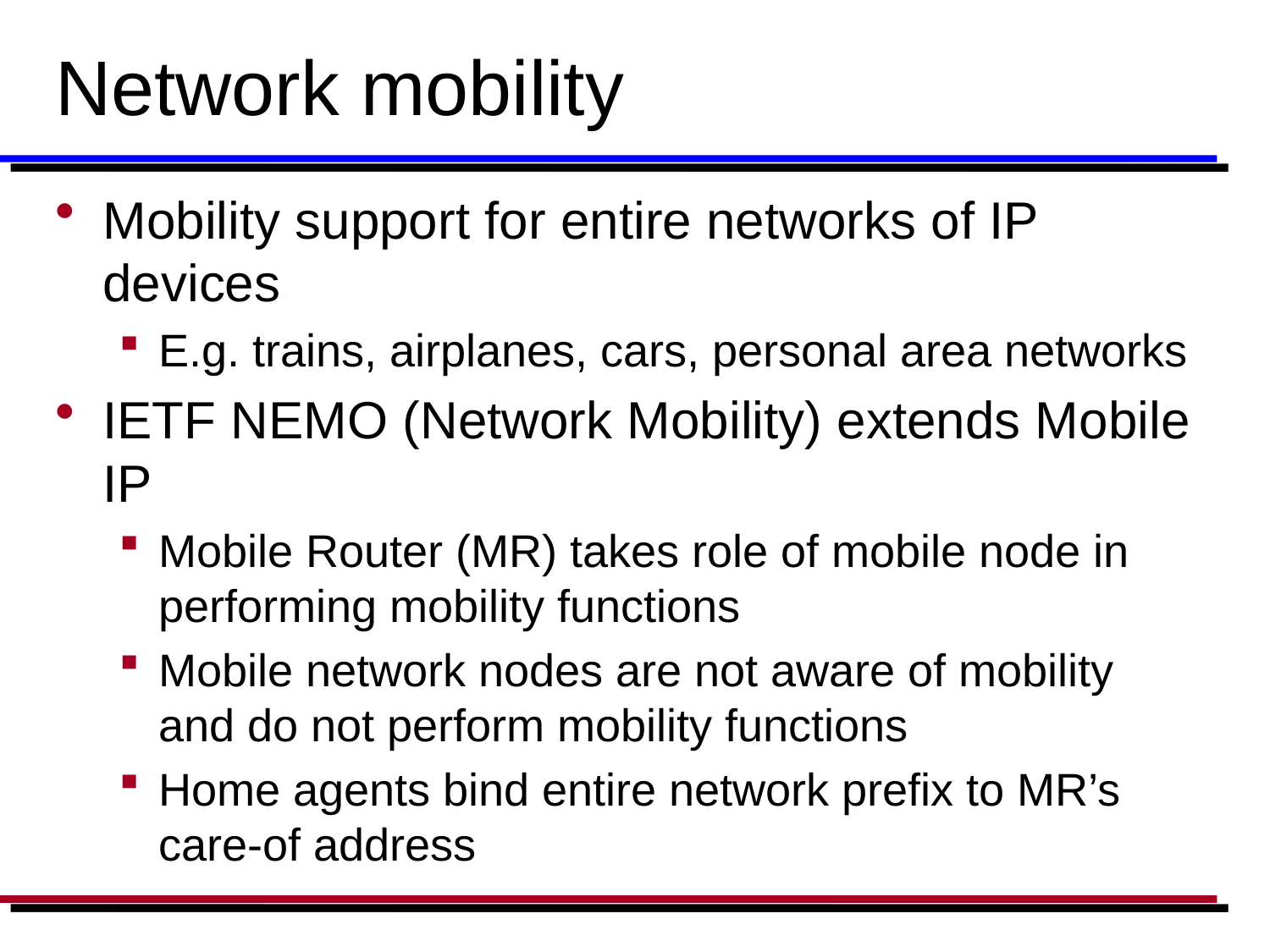

# Network mobility
Mobility support for entire networks of IP devices
E.g. trains, airplanes, cars, personal area networks
IETF NEMO (Network Mobility) extends Mobile IP
Mobile Router (MR) takes role of mobile node in performing mobility functions
Mobile network nodes are not aware of mobility and do not perform mobility functions
Home agents bind entire network prefix to MR’s care-of address